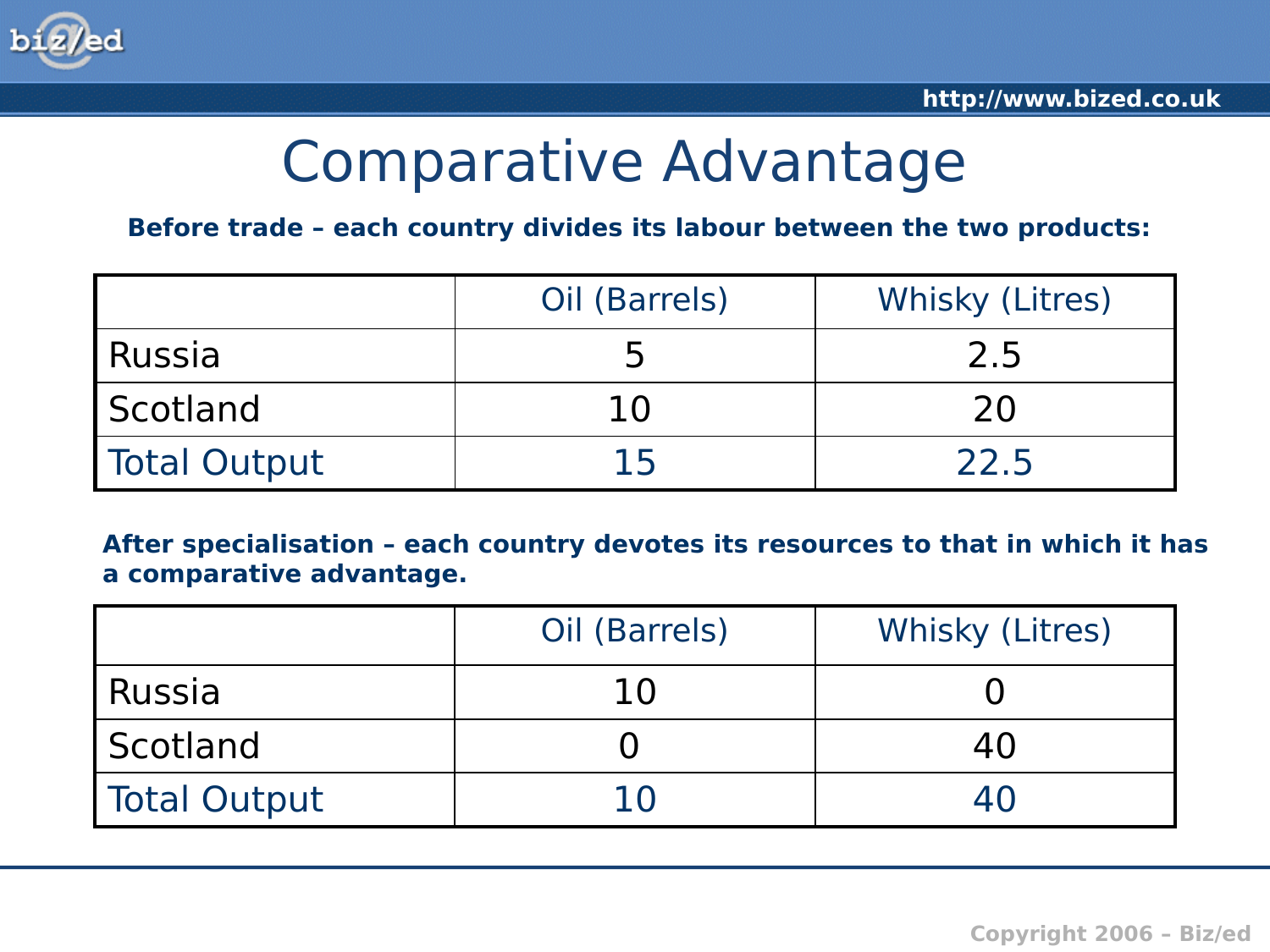

# Comparative Advantage
Before trade – each country divides its labour between the two products:
|  | Oil (Barrels) | Whisky (Litres) |
| --- | --- | --- |
| Russia | 5 | 2.5 |
| Scotland | 10 | 20 |
| Total Output | 15 | 22.5 |
After specialisation – each country devotes its resources to that in which it has
a comparative advantage.
|  | Oil (Barrels) | Whisky (Litres) |
| --- | --- | --- |
| Russia | 10 | 0 |
| Scotland | 0 | 40 |
| Total Output | 10 | 40 |